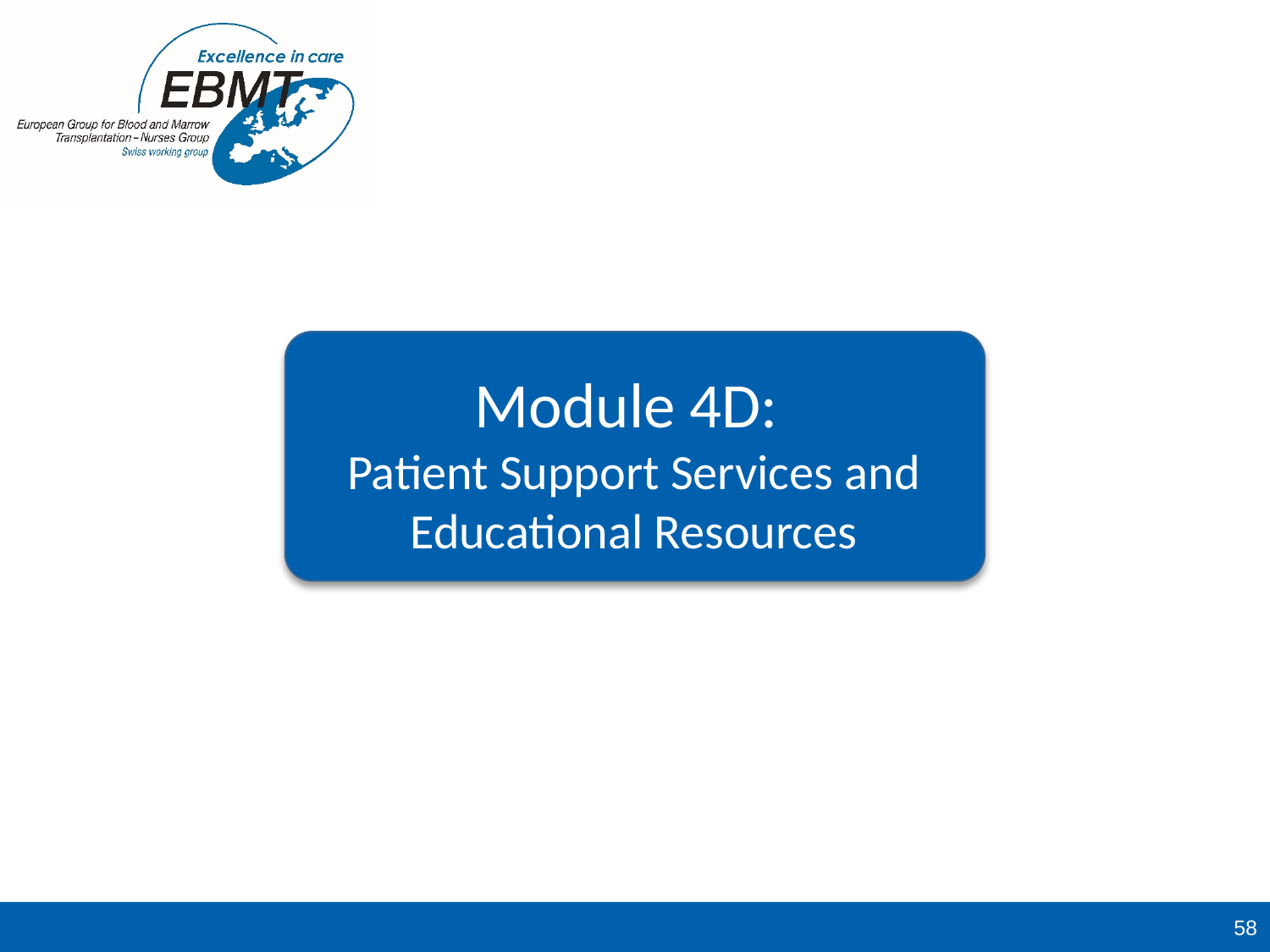

Module 4D:
Patient Support Services and Educational Resources